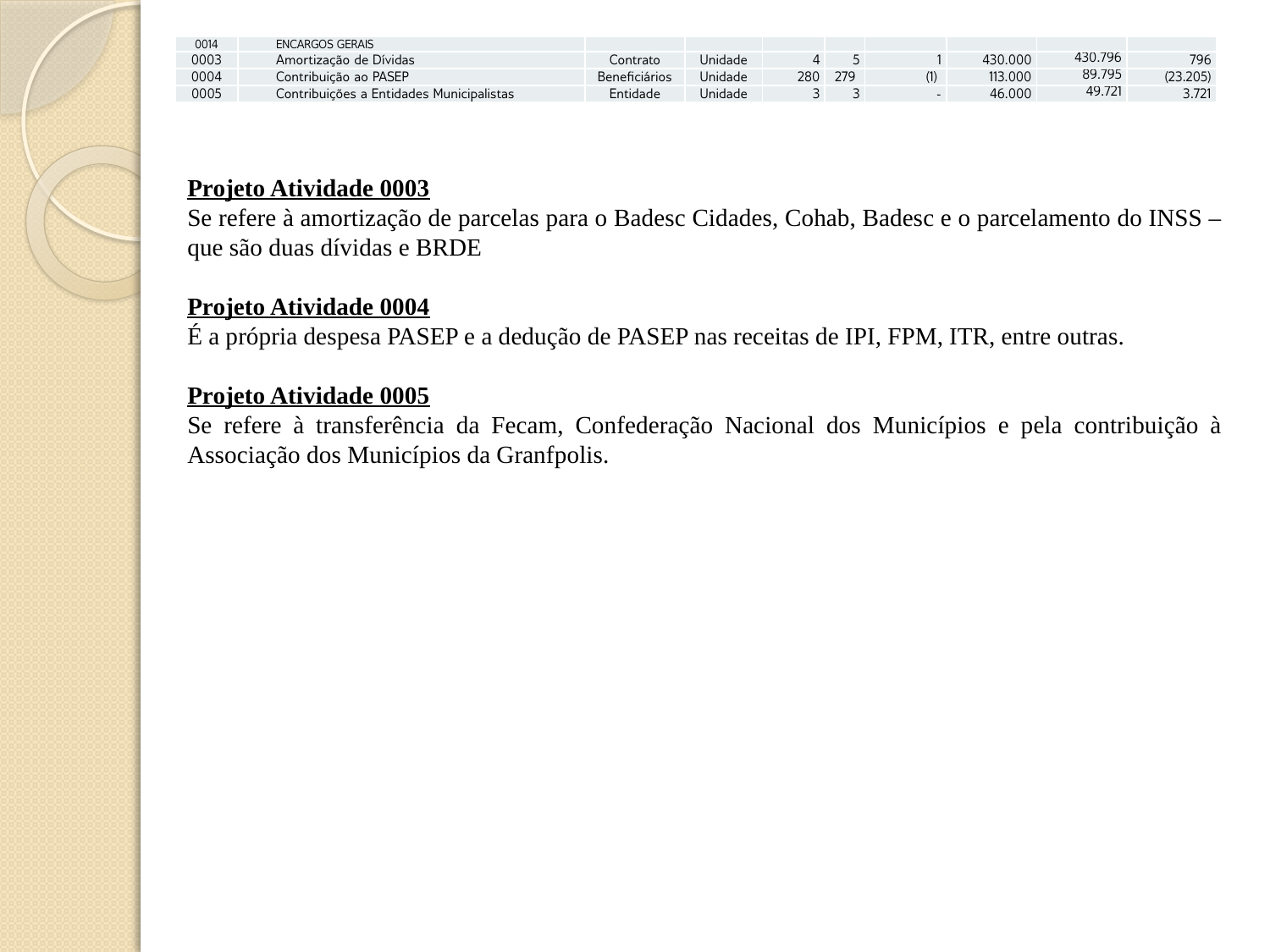

| 0014 | ENCARGOS GERAIS |  |  |  |  |  |  |  |  |
| --- | --- | --- | --- | --- | --- | --- | --- | --- | --- |
| 0003 | Amortização de Dívidas | Contrato | Unidade | 4 | 5 | 1 | 430.000 | 430.796 | 796 |
| 0004 | Contribuição ao PASEP | Beneficiários | Unidade | 280 | 279 | (1) | 113.000 | 89.795 | (23.205) |
| 0005 | Contribuições a Entidades Municipalistas | Entidade | Unidade | 3 | 3 | - | 46.000 | 49.721 | 3.721 |
Projeto Atividade 0003
Se refere à amortização de parcelas para o Badesc Cidades, Cohab, Badesc e o parcelamento do INSS – que são duas dívidas e BRDE

Projeto Atividade 0004
É a própria despesa PASEP e a dedução de PASEP nas receitas de IPI, FPM, ITR, entre outras.

Projeto Atividade 0005
Se refere à transferência da Fecam, Confederação Nacional dos Municípios e pela contribuição à Associação dos Municípios da Granfpolis.